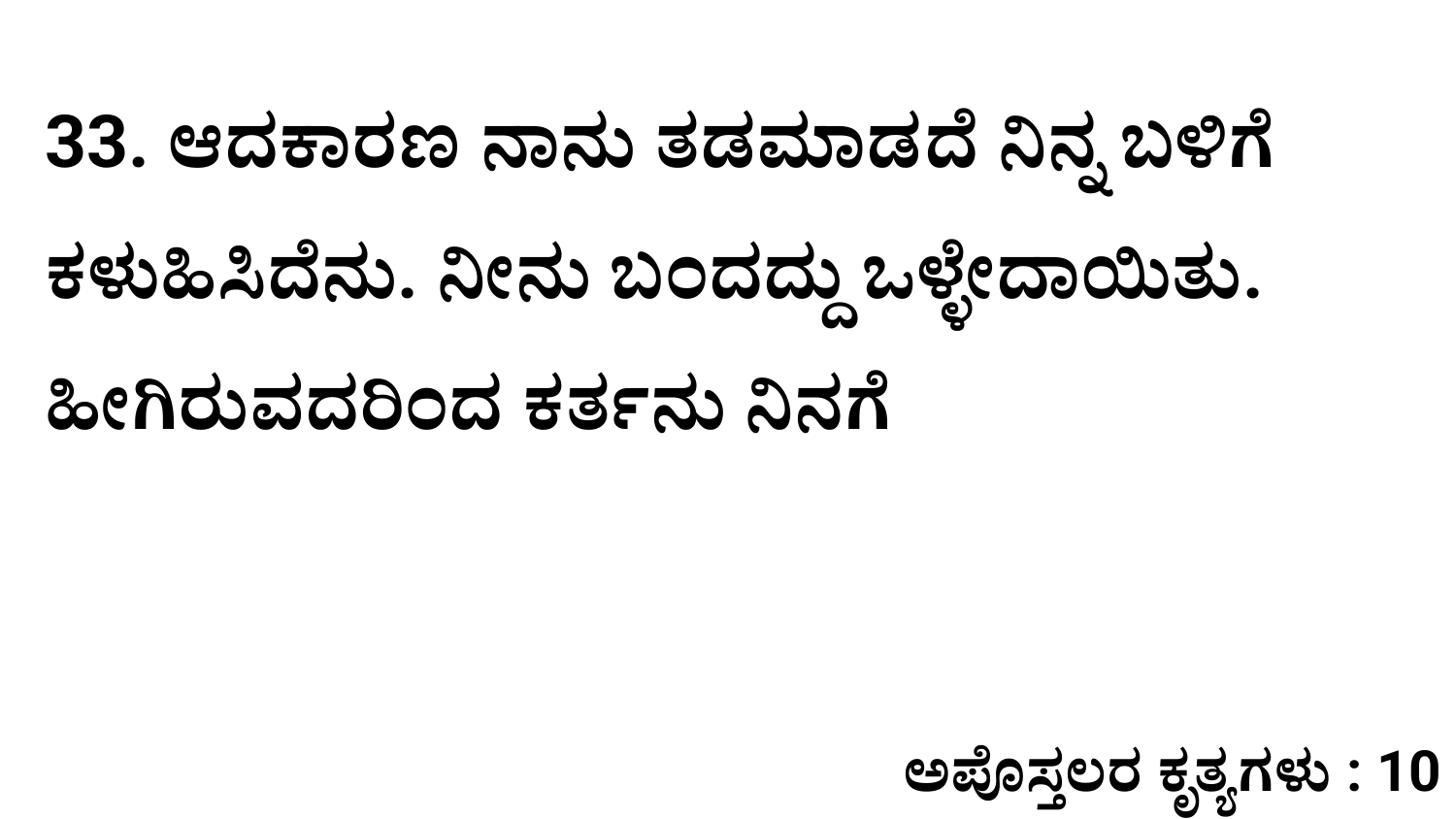

33. ಆದಕಾರಣ ನಾನು ತಡಮಾಡದೆ ನಿನ್ನ ಬಳಿಗೆ ಕಳುಹಿಸಿದೆನು. ನೀನು ಬಂದದ್ದು ಒಳ್ಳೇದಾಯಿತು. ಹೀಗಿರುವದರಿಂದ ಕರ್ತನು ನಿನಗೆ
ಅಪೊಸ್ತಲರ ಕೃತ್ಯಗಳು : 10